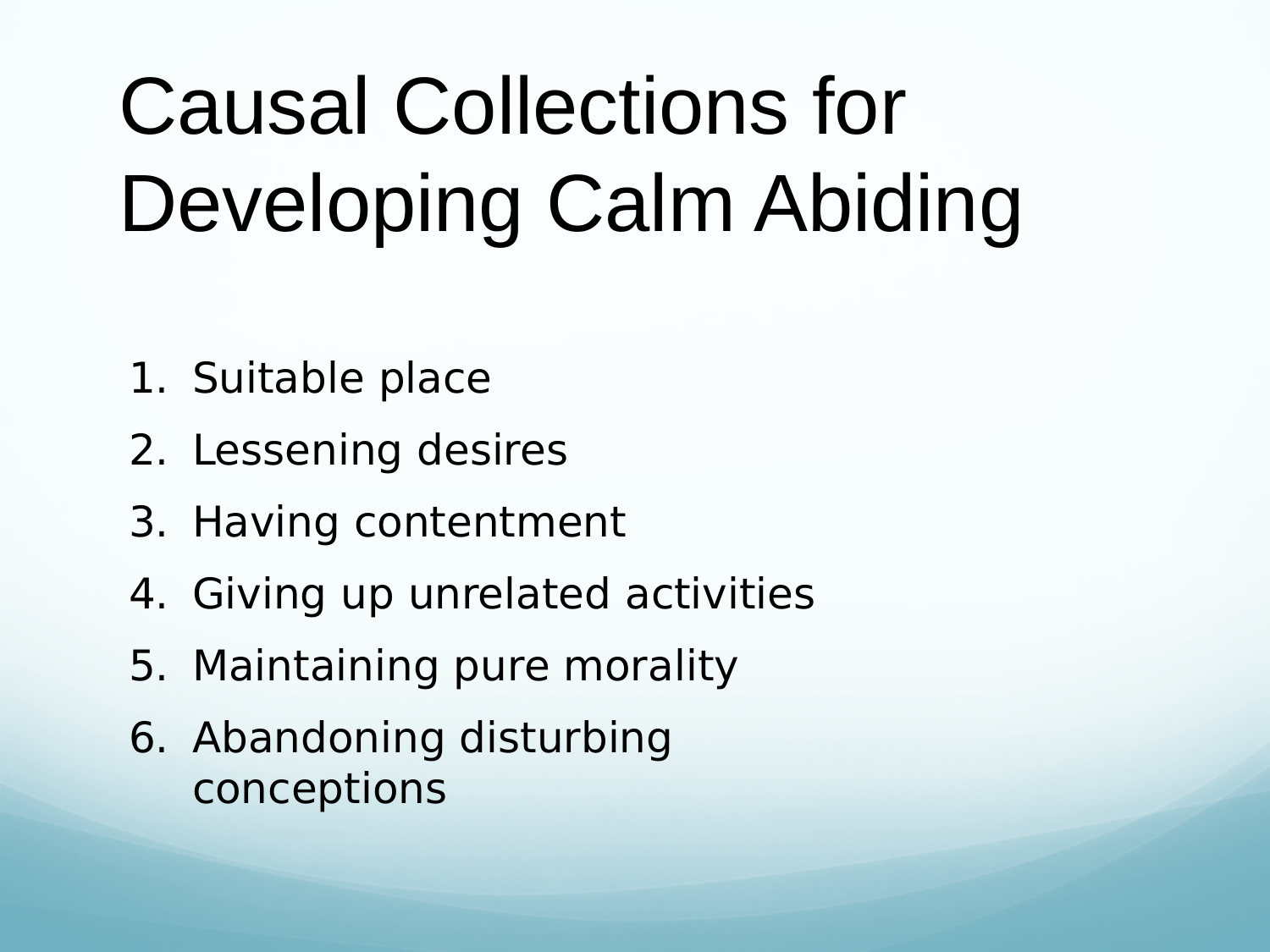

# Causal Collections for Developing Calm Abiding

Suitable place
Lessening desires
Having contentment
Giving up unrelated activities
Maintaining pure morality
Abandoning disturbing conceptions